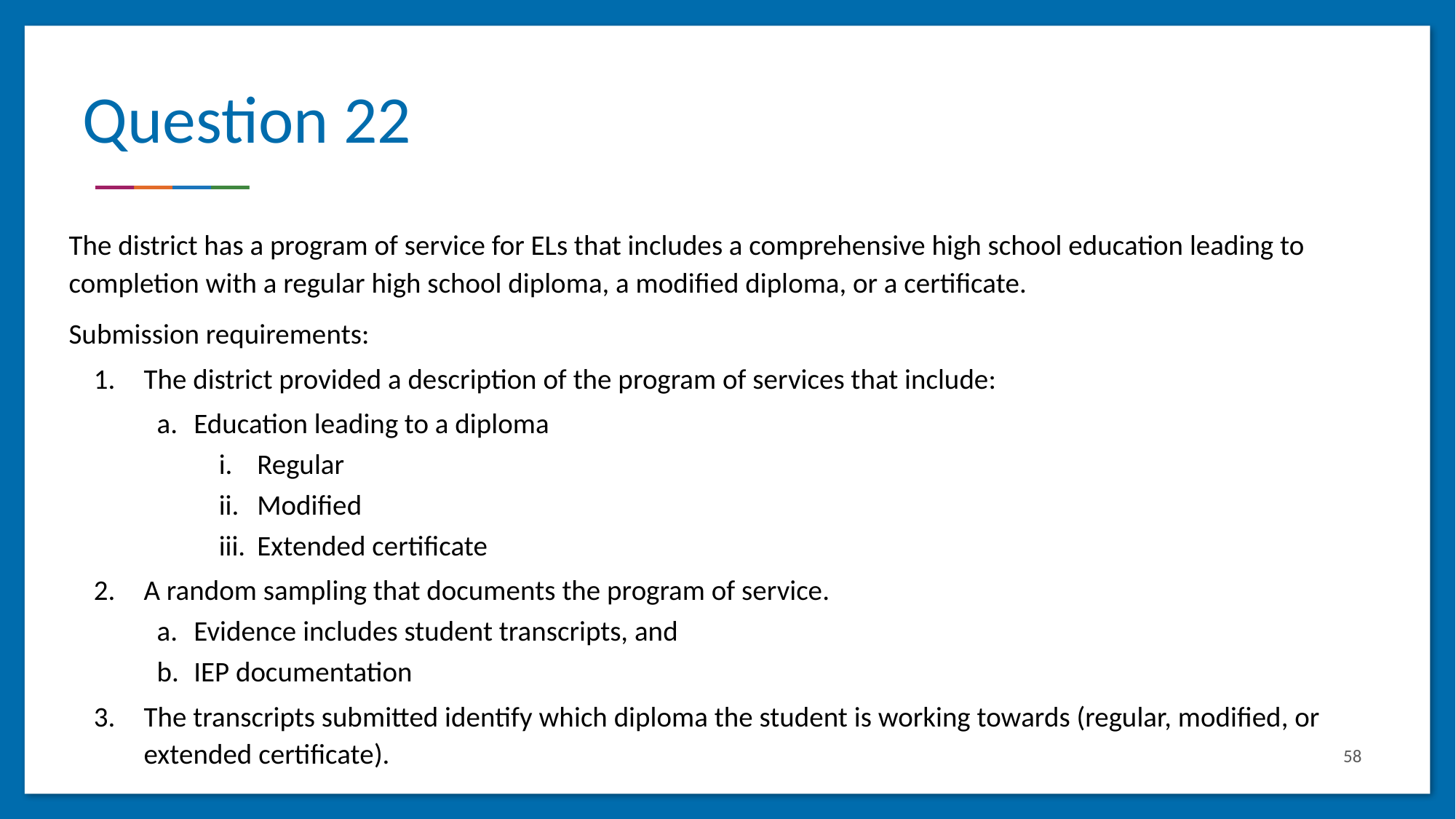

# Question 22
The district has a program of service for ELs that includes a comprehensive high school education leading to completion with a regular high school diploma, a modified diploma, or a certificate.
Submission requirements:
The district provided a description of the program of services that include:
Education leading to a diploma
Regular
Modified
Extended certificate
A random sampling that documents the program of service.
Evidence includes student transcripts, and
IEP documentation
The transcripts submitted identify which diploma the student is working towards (regular, modified, or extended certificate).
58